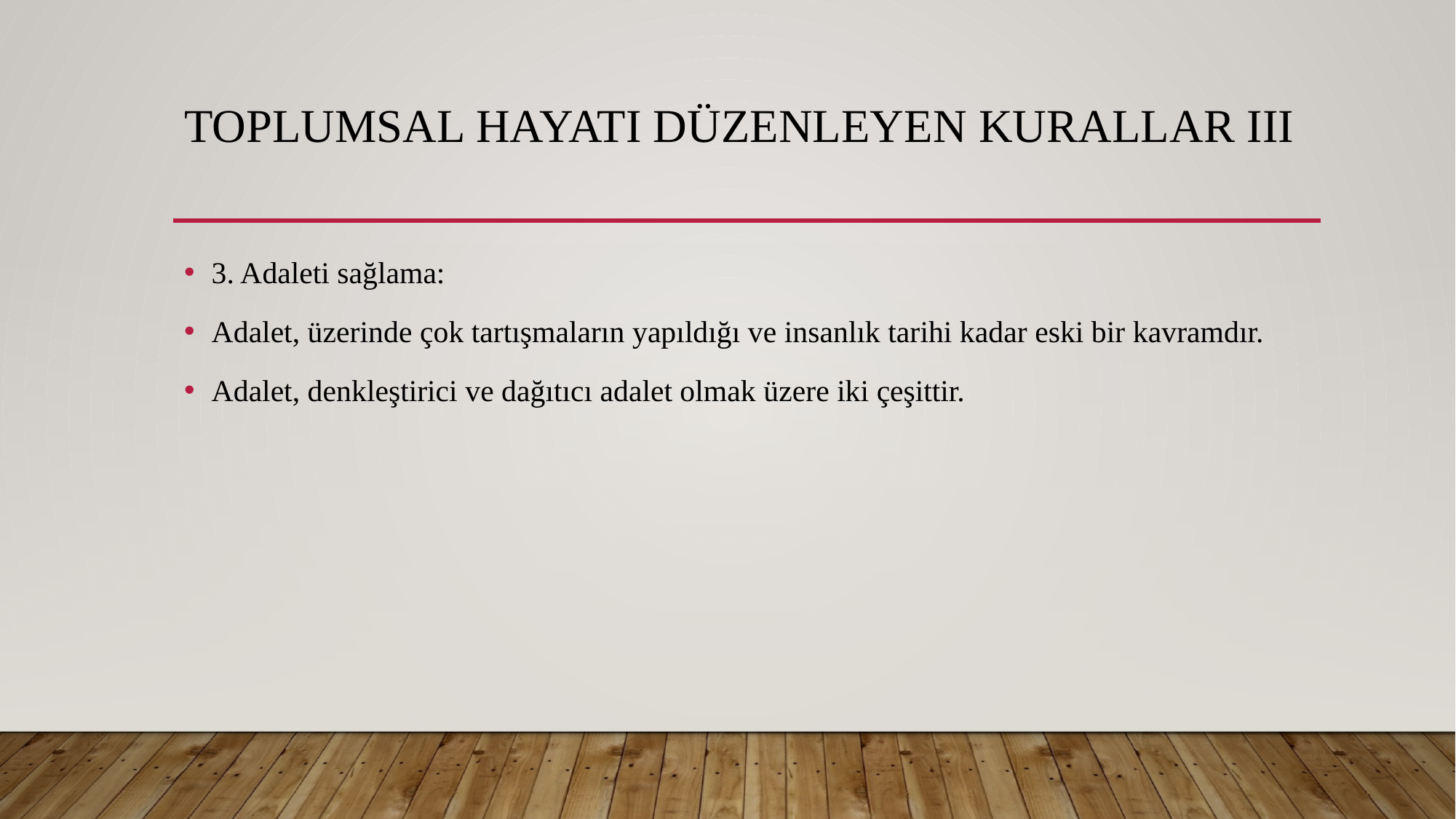

# Toplumsal Hayatı Düzenleyen Kurallar III
3. Adaleti sağlama:
Adalet, üzerinde çok tartışmaların yapıldığı ve insanlık tarihi kadar eski bir kavramdır.
Adalet, denkleştirici ve dağıtıcı adalet olmak üzere iki çeşittir.